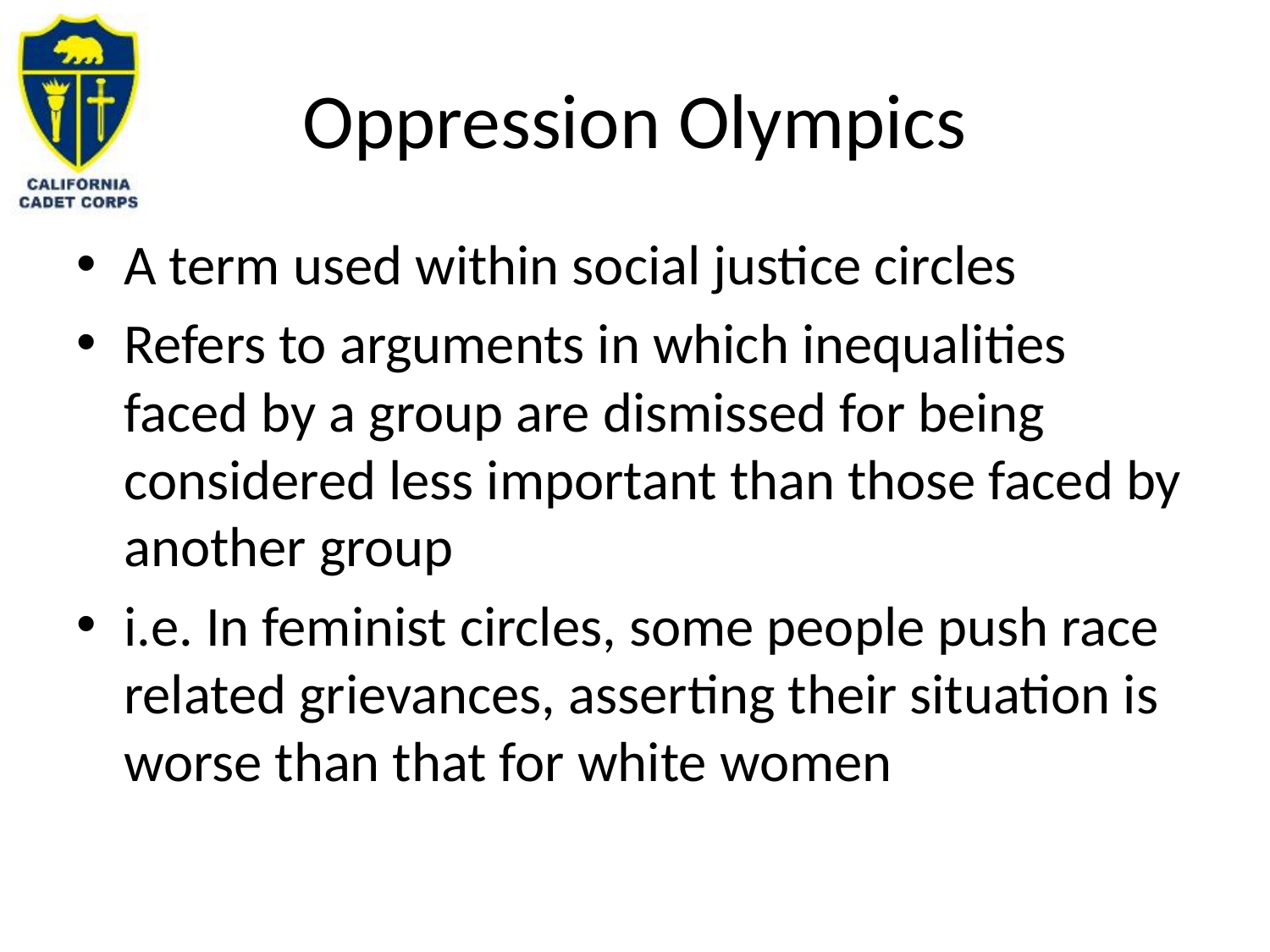

# Oppression Olympics
A term used within social justice circles
Refers to arguments in which inequalities faced by a group are dismissed for being considered less important than those faced by another group
i.e. In feminist circles, some people push race related grievances, asserting their situation is worse than that for white women